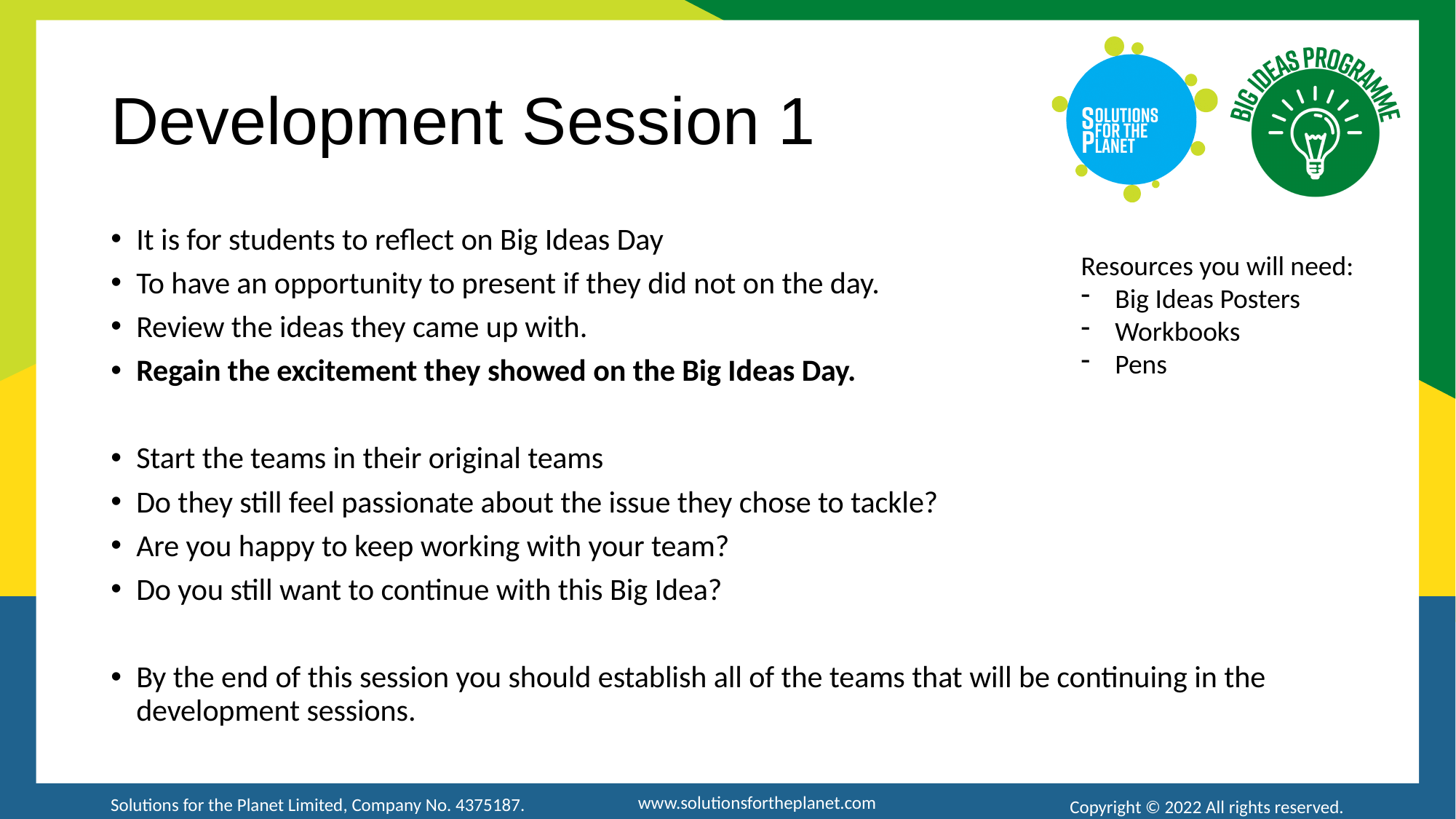

# Development Session 1
It is for students to reflect on Big Ideas Day
To have an opportunity to present if they did not on the day.
Review the ideas they came up with.
Regain the excitement they showed on the Big Ideas Day.

Start the teams in their original teams
Do they still feel passionate about the issue they chose to tackle?
Are you happy to keep working with your team?
Do you still want to continue with this Big Idea?

By the end of this session you should establish all of the teams that will be continuing in the development sessions.
Resources you will need:
Big Ideas Posters
Workbooks
Pens